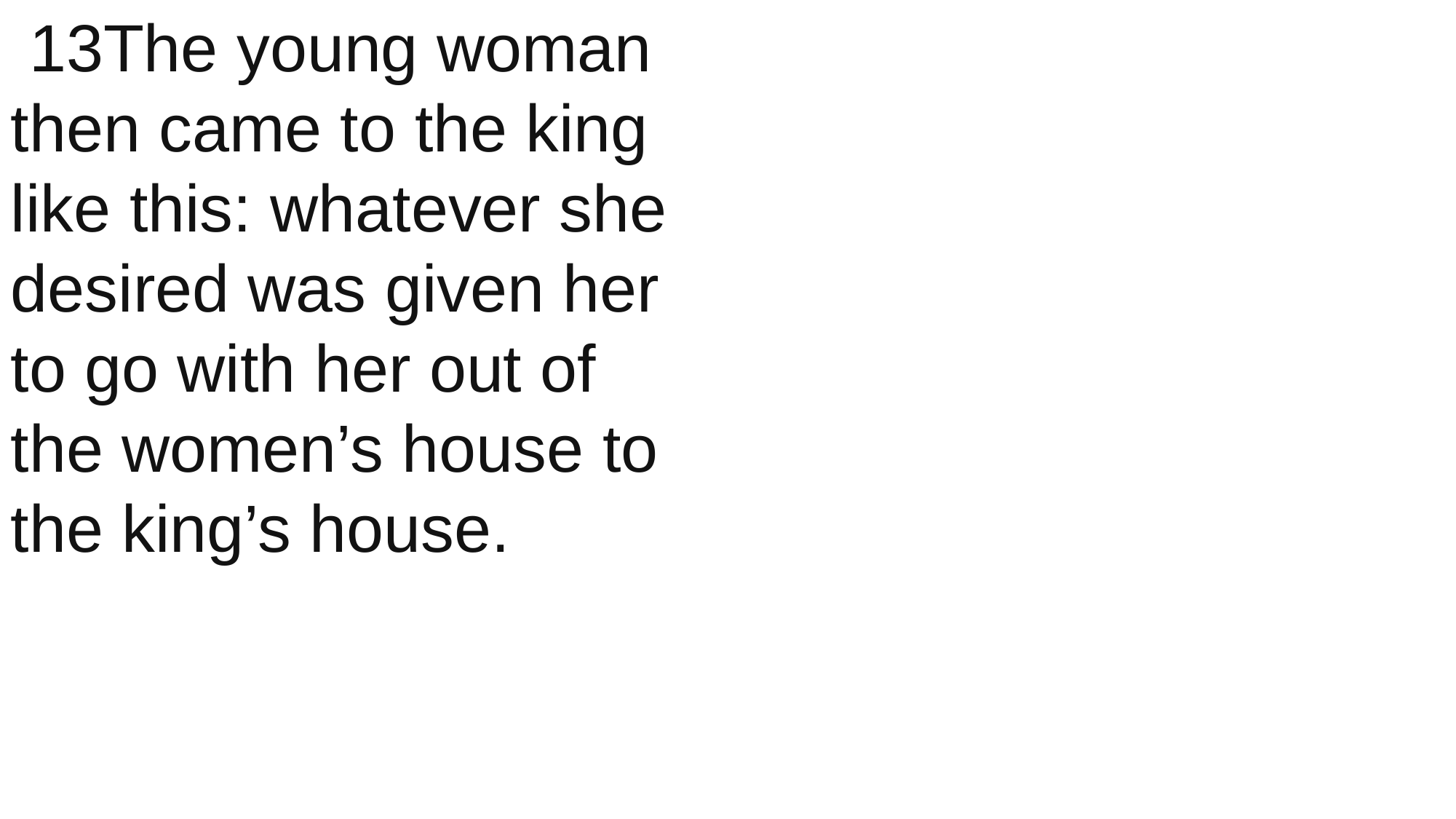

13The young woman then came to the king like this: whatever she desired was given her to go with her out of the women’s house to the king’s house.
 John